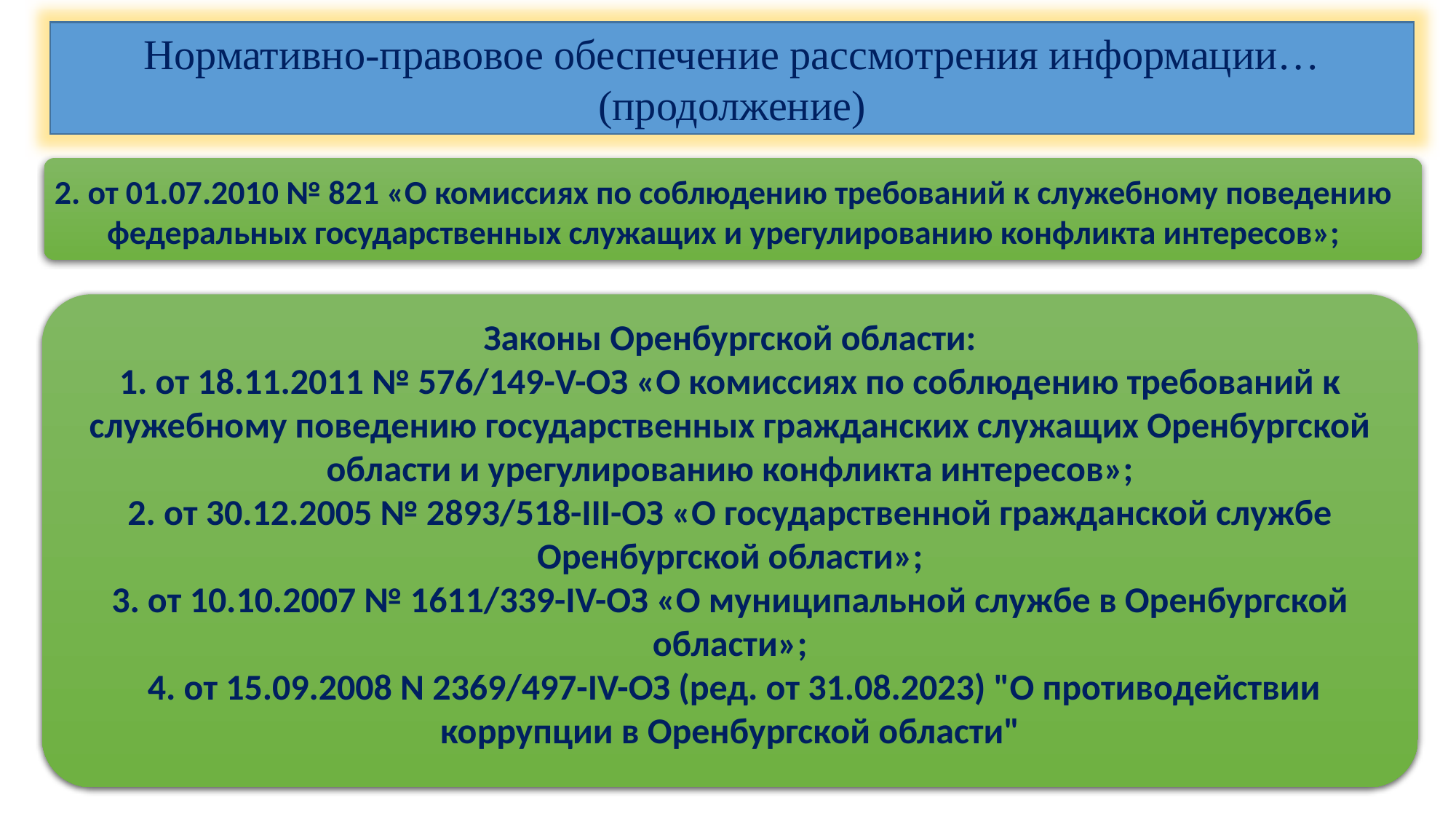

Нормативно-правовое обеспечение рассмотрения информации… (продолжение)
Антикоррупционные проверки
(правовое обеспечение)

2. от 01.07.2010 № 821 «О комиссиях по соблюдению требований к служебному поведению федеральных государственных служащих и урегулированию конфликта интересов»;

Законы Оренбургской области:
1. от 18.11.2011 № 576/149-V-ОЗ «О комиссиях по соблюдению требований к служебному поведению государственных гражданских служащих Оренбургской области и урегулированию конфликта интересов»;
2. от 30.12.2005 № 2893/518-III-ОЗ «О государственной гражданской службе Оренбургской области»;
3. от 10.10.2007 № 1611/339-IV-ОЗ «О муниципальной службе в Оренбургской области»;
 4. от 15.09.2008 N 2369/497-IV-ОЗ (ред. от 31.08.2023) "О противодействии коррупции в Оренбургской области"